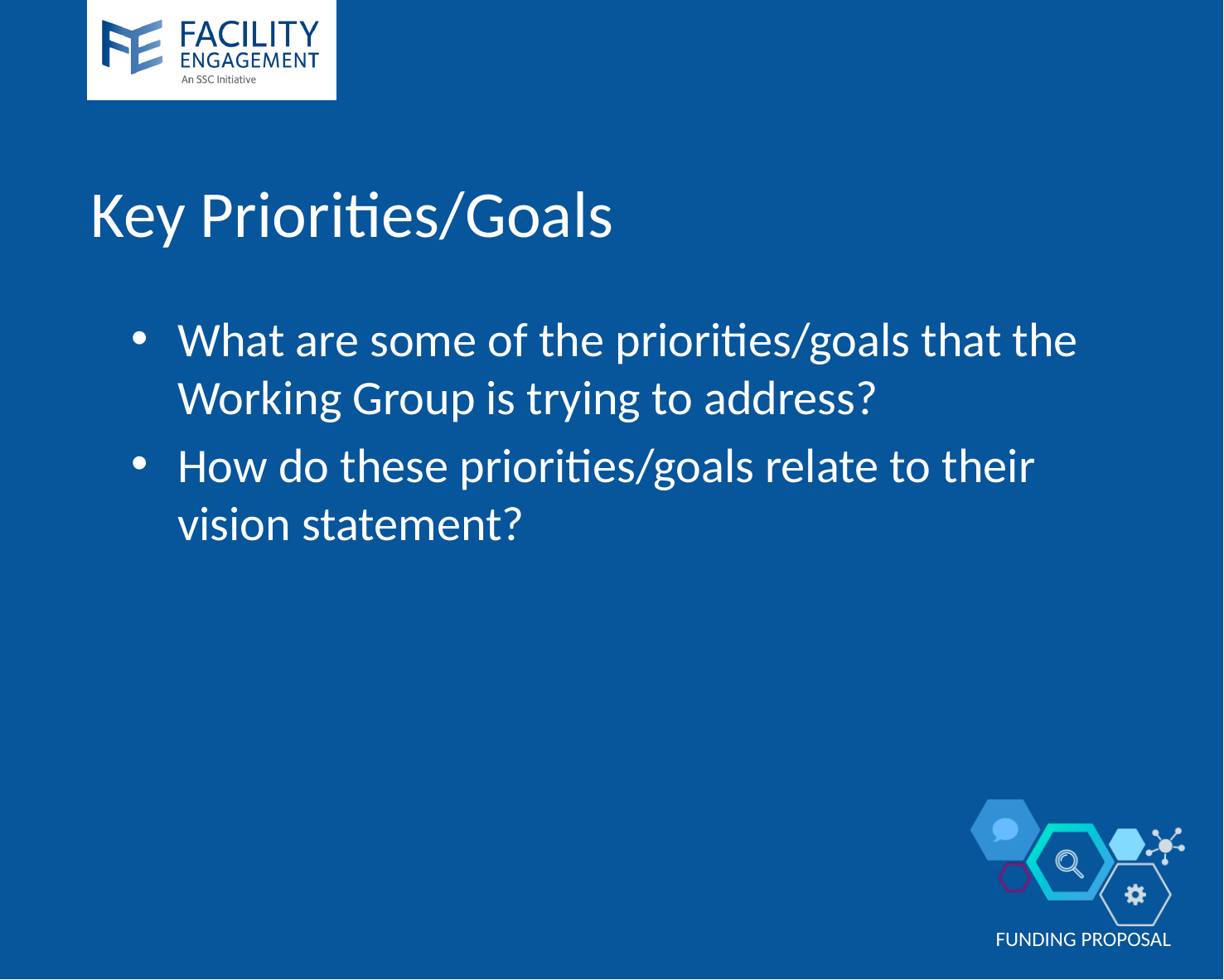

# Key Priorities/Goals
What are some of the priorities/goals that the Working Group is trying to address?
How do these priorities/goals relate to their vision statement?